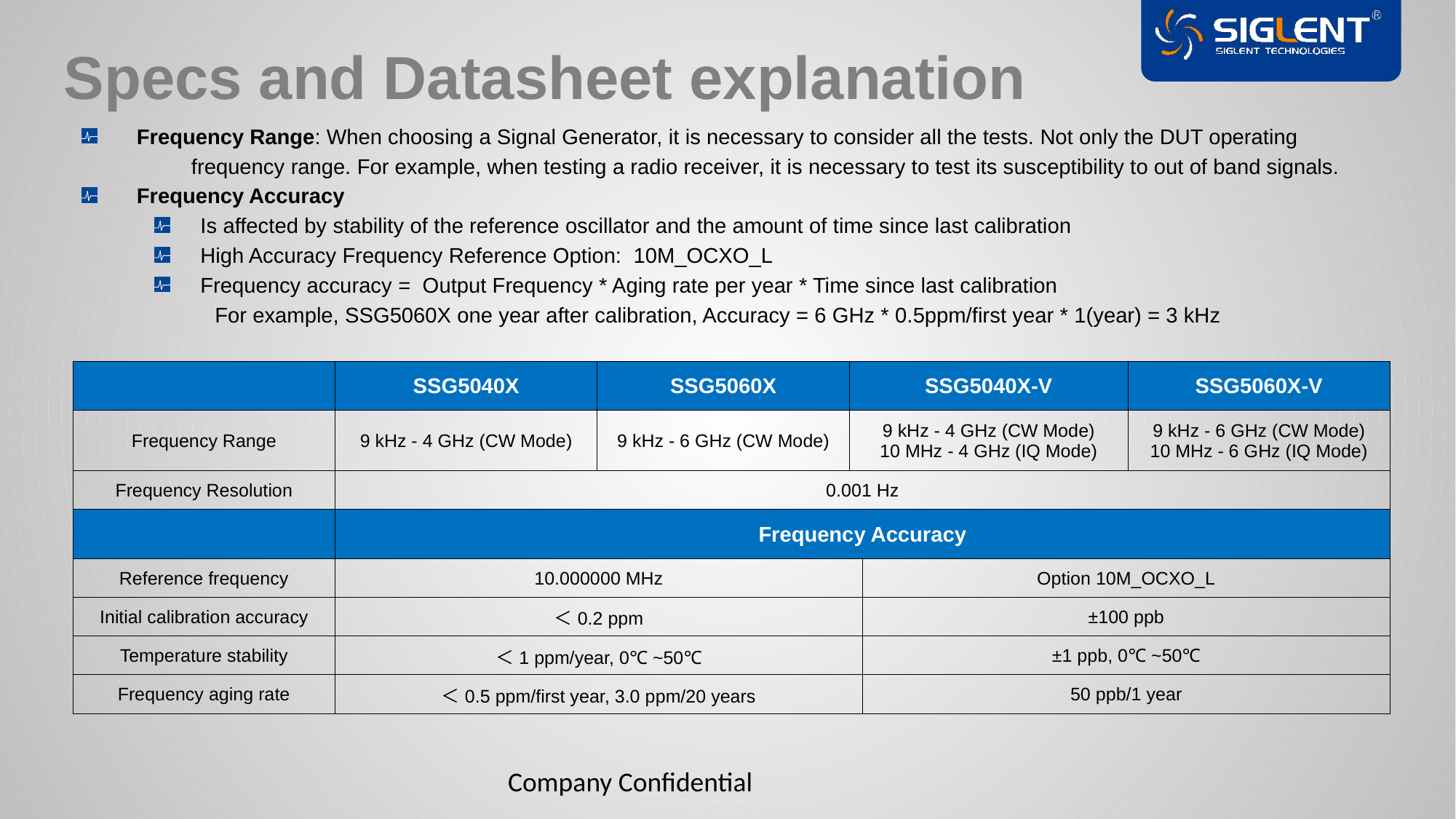

Specs and Datasheet explanation
Frequency Range: When choosing a Signal Generator, it is necessary to consider all the tests. Not only the DUT operating
	frequency range. For example, when testing a radio receiver, it is necessary to test its susceptibility to out of band signals.
Frequency Accuracy
Is affected by stability of the reference oscillator and the amount of time since last calibration
High Accuracy Frequency Reference Option:  10M_OCXO_L
Frequency accuracy =  Output Frequency * Aging rate per year * Time since last calibration
          For example, SSG5060X one year after calibration, Accuracy = 6 GHz * 0.5ppm/first year * 1(year) = 3 kHz
|  | SSG5040X | SSG5060X | SSG5040X-V |  | SSG5060X-V |
| --- | --- | --- | --- | --- | --- |
| Frequency Range | 9 kHz - 4 GHz (CW Mode) | 9 kHz - 6 GHz (CW Mode) | 9 kHz - 4 GHz (CW Mode) 10 MHz - 4 GHz (IQ Mode) |  | 9 kHz - 6 GHz (CW Mode) 10 MHz - 6 GHz (IQ Mode) |
| Frequency Resolution | 0.001 Hz |  |  |  |  |
|  | Frequency Accuracy |  |  |  |  |
| Reference frequency | 10.000000 MHz |  |  | Option 10M\_OCXO\_L |  |
| Initial calibration accuracy | ＜0.2 ppm |  |  | ±100 ppb |  |
| Temperature stability | ＜1 ppm/year, 0℃ ~50℃ |  |  | ±1 ppb, 0℃ ~50℃ |  |
| Frequency aging rate | ＜0.5 ppm/first year, 3.0 ppm/20 years |  |  | 50 ppb/1 year |  |
Company Confidential